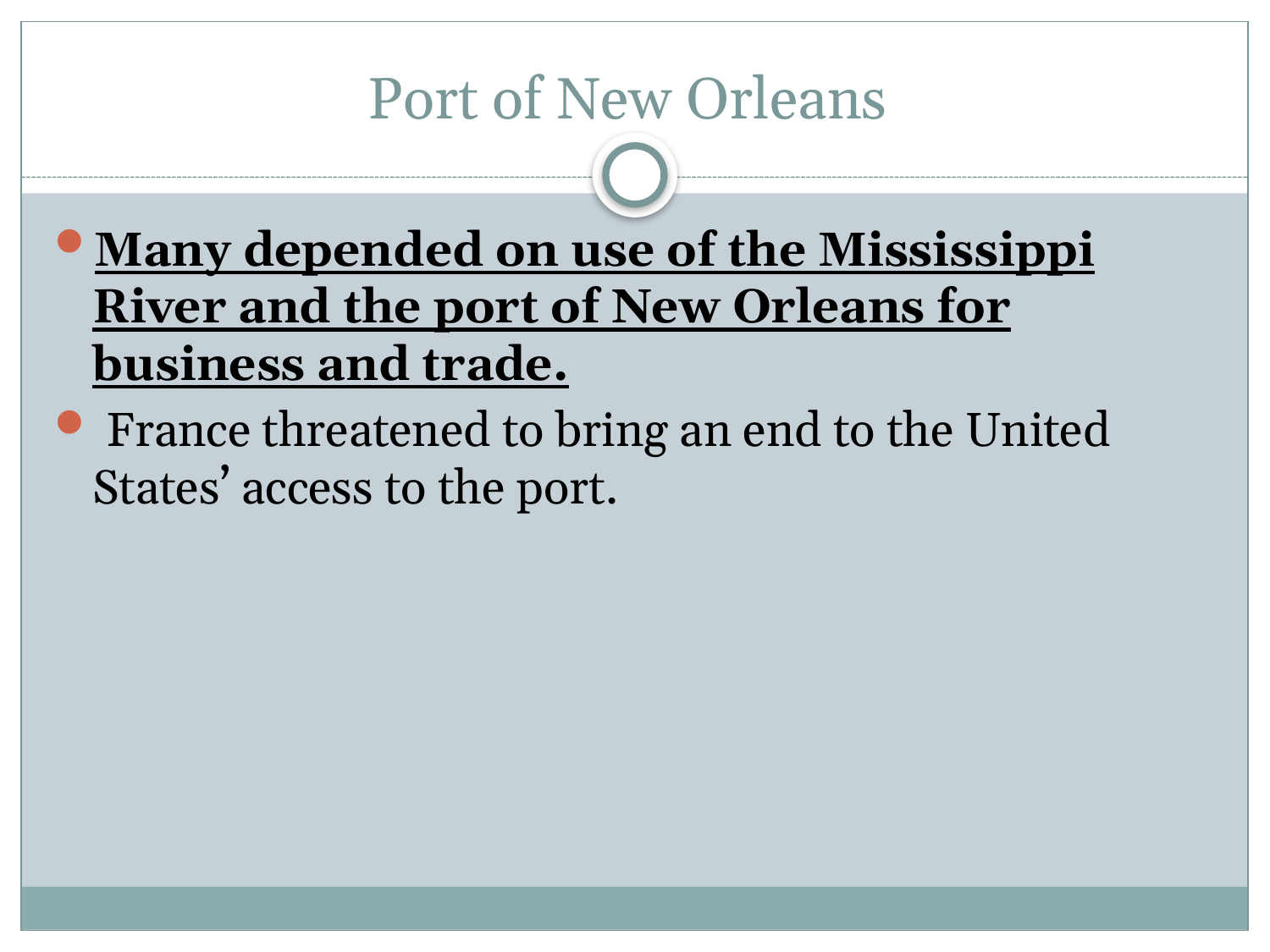

# Port of New Orleans
Many depended on use of the Mississippi River and the port of New Orleans for business and trade.
 France threatened to bring an end to the United States’ access to the port.